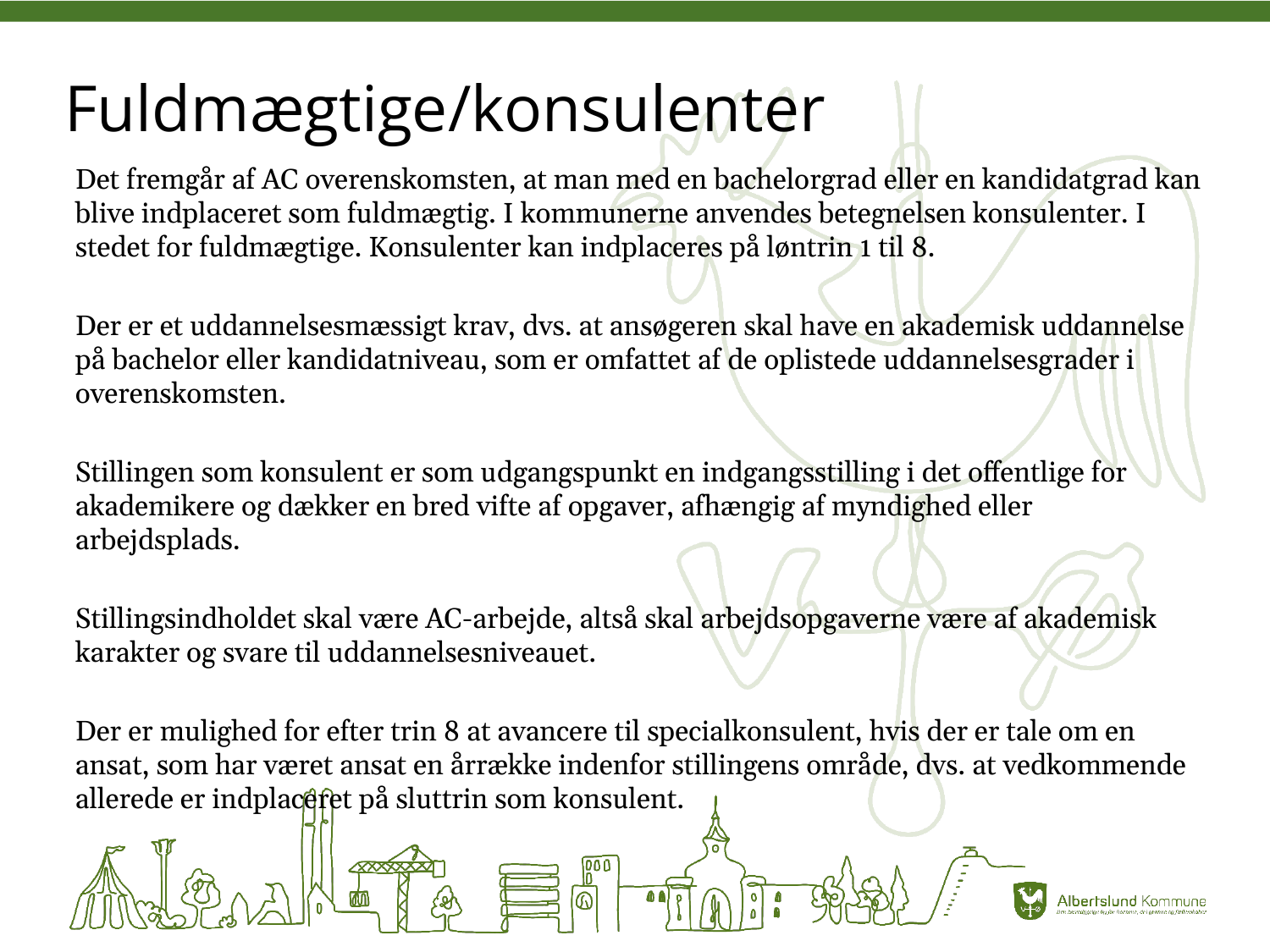

# Fuldmægtige/konsulenter
Det fremgår af AC overenskomsten, at man med en bachelorgrad eller en kandidatgrad kan blive indplaceret som fuldmægtig. I kommunerne anvendes betegnelsen konsulenter. I stedet for fuldmægtige. Konsulenter kan indplaceres på løntrin 1 til 8.

Der er et uddannelsesmæssigt krav, dvs. at ansøgeren skal have en akademisk uddannelse på bachelor eller kandidatniveau, som er omfattet af de oplistede uddannelsesgrader i overenskomsten.

Stillingen som konsulent er som udgangspunkt en indgangsstilling i det offentlige for akademikere og dækker en bred vifte af opgaver, afhængig af myndighed eller arbejdsplads.

Stillingsindholdet skal være AC-arbejde, altså skal arbejdsopgaverne være af akademisk karakter og svare til uddannelsesniveauet.

Der er mulighed for efter trin 8 at avancere til specialkonsulent, hvis der er tale om en ansat, som har været ansat en årrække indenfor stillingens område, dvs. at vedkommende allerede er indplaceret på sluttrin som konsulent.